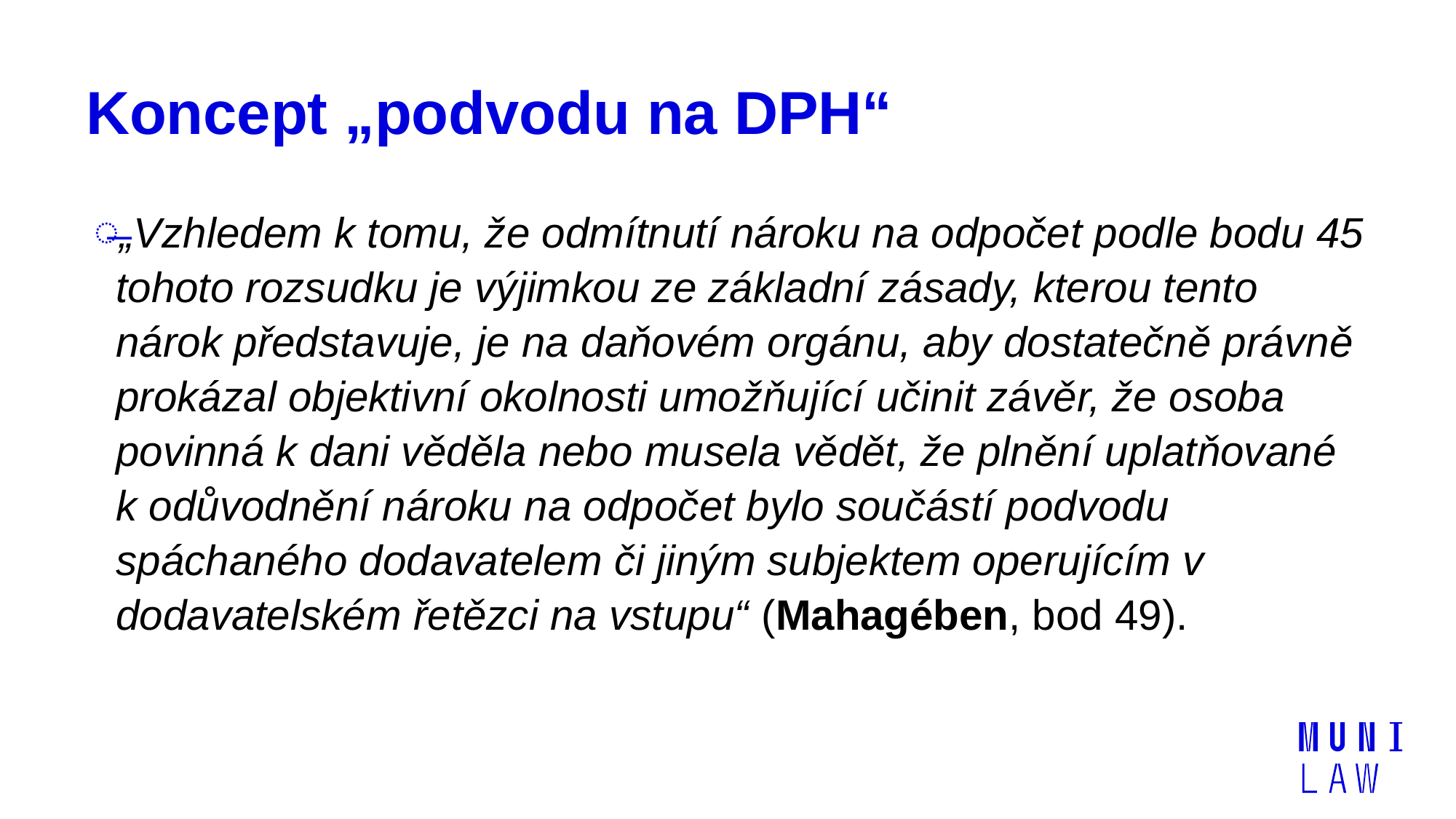

# Koncept „podvodu na DPH“
„Vzhledem k tomu, že odmítnutí nároku na odpočet podle bodu 45 tohoto rozsudku je výjimkou ze základní zásady, kterou tento nárok představuje, je na daňovém orgánu, aby dostatečně právně prokázal objektivní okolnosti umožňující učinit závěr, že osoba povinná k dani věděla nebo musela vědět, že plnění uplatňované k odůvodnění nároku na odpočet bylo součástí podvodu spáchaného dodavatelem či jiným subjektem operujícím v dodavatelském řetězci na vstupu“ (Mahagében, bod 49).